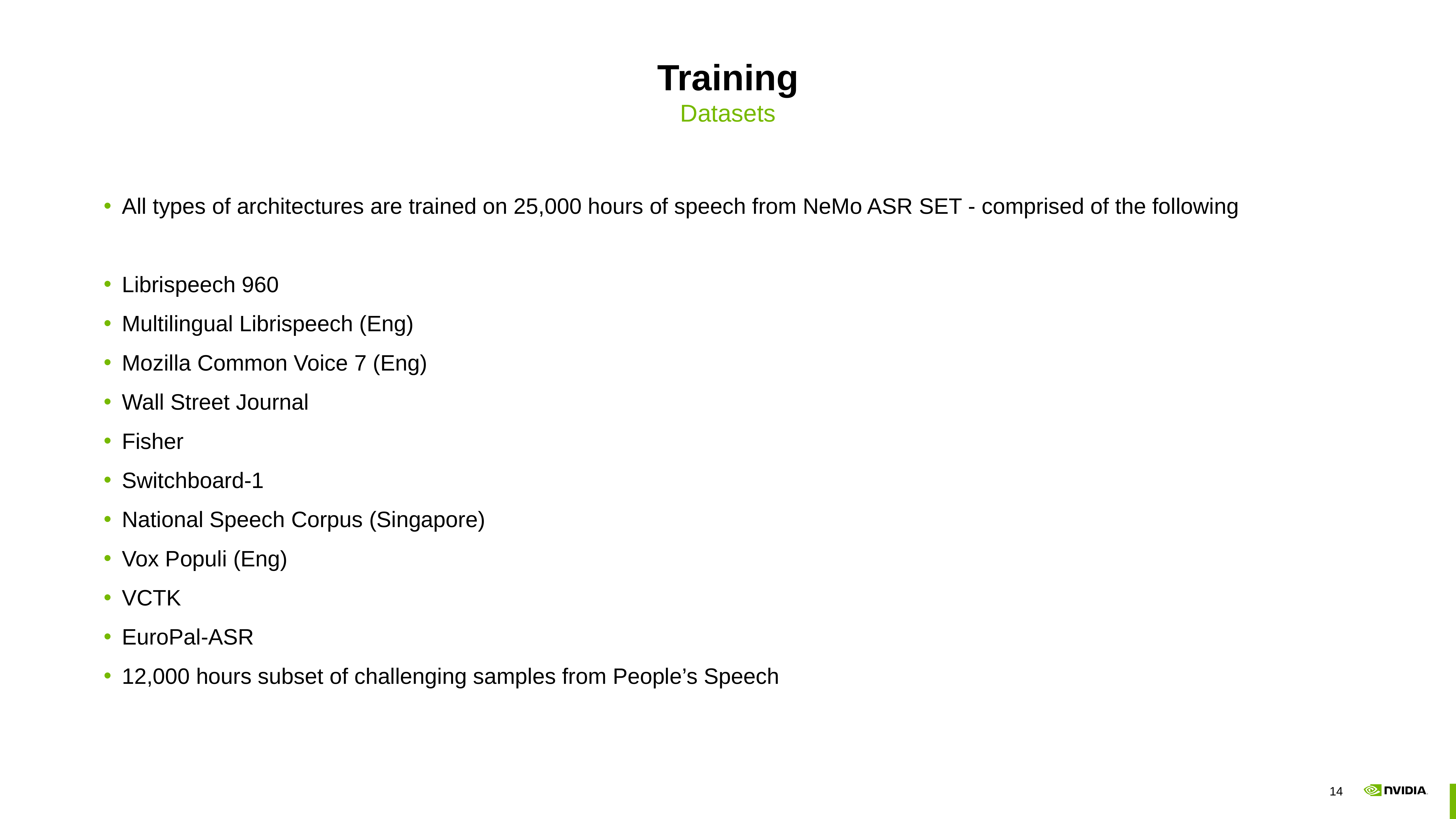

# Training
Datasets
All types of architectures are trained on 25,000 hours of speech from NeMo ASR SET - comprised of the following

Librispeech 960
Multilingual Librispeech (Eng)
Mozilla Common Voice 7 (Eng)
Wall Street Journal
Fisher
Switchboard-1
National Speech Corpus (Singapore)
Vox Populi (Eng)
VCTK
EuroPal-ASR
12,000 hours subset of challenging samples from People’s Speech